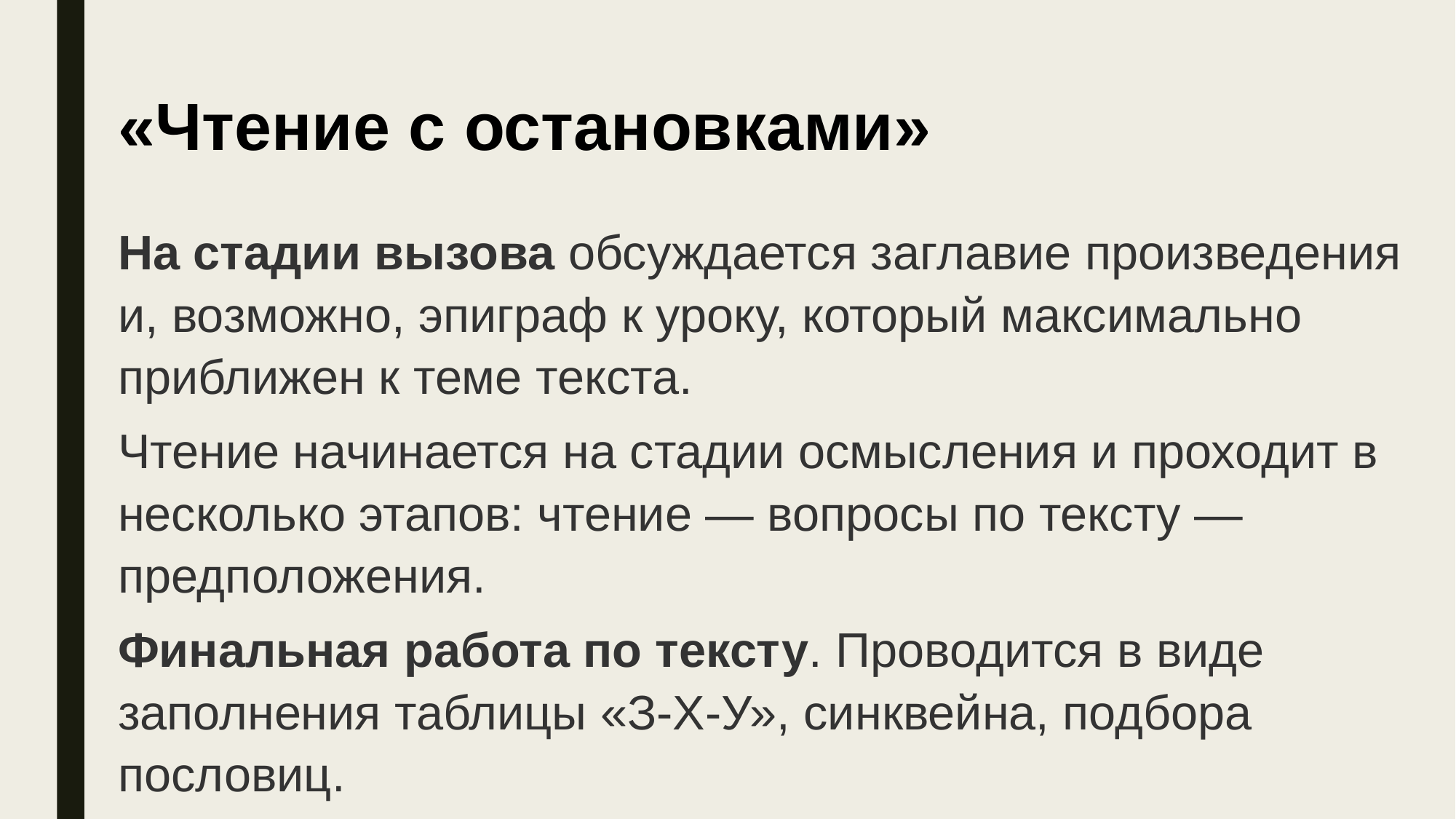

# «Чтение с остановками»
На стадии вызова обсуждается заглавие произведения и, возможно, эпиграф к уроку, который максимально приближен к теме текста.
Чтение начинается на стадии осмысления и проходит в несколько этапов: чтение — вопросы по тексту — предположения.
Финальная работа по тексту. Проводится в виде заполнения таблицы «З-Х-У», синквейна, подбора пословиц.